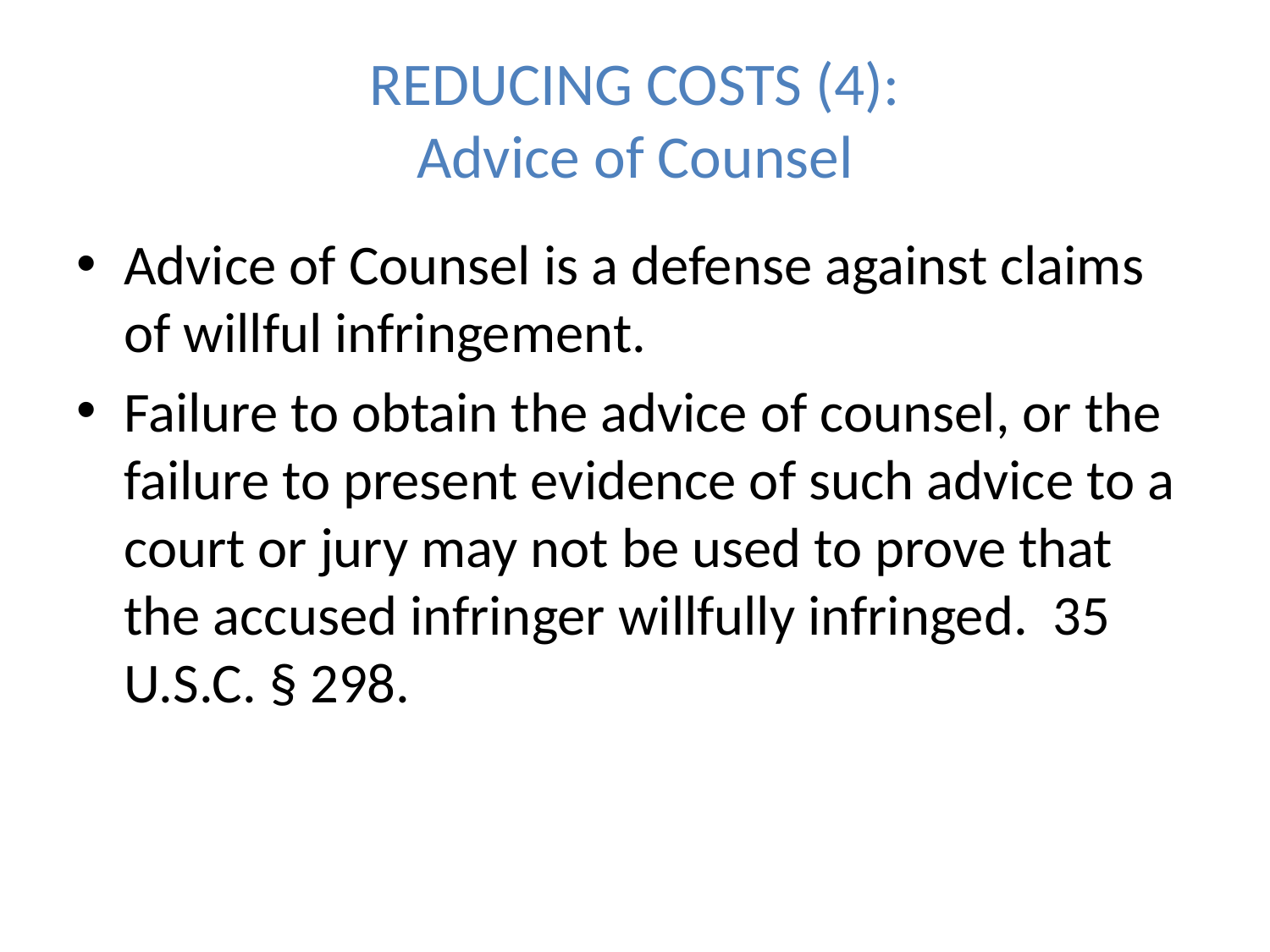

# REDUCING COSTS (4): Advice of Counsel
Advice of Counsel is a defense against claims of willful infringement.
Failure to obtain the advice of counsel, or the failure to present evidence of such advice to a court or jury may not be used to prove that the accused infringer willfully infringed.  35 U.S.C. § 298.